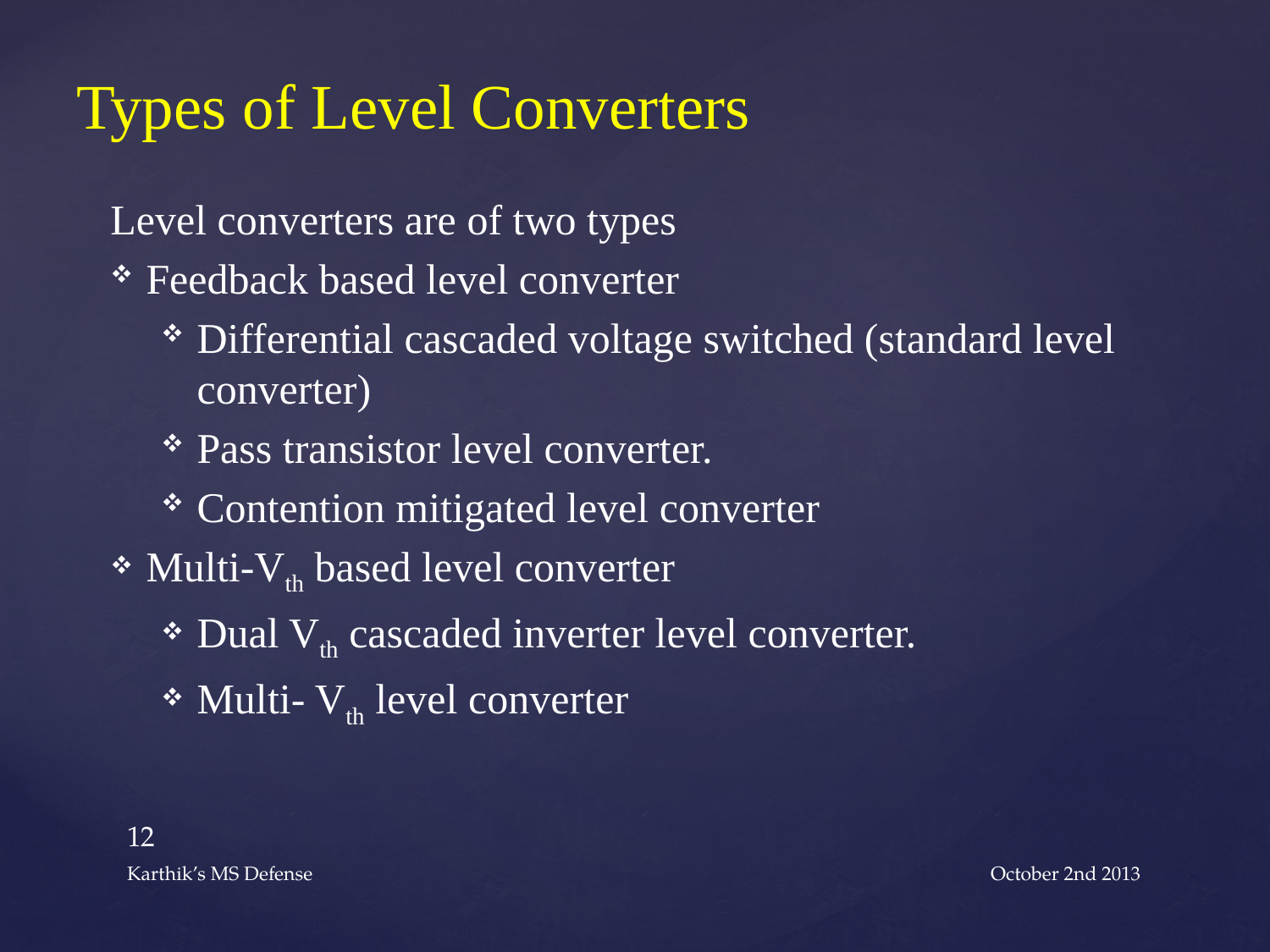

# Types of Level Converters
Level converters are of two types
Feedback based level converter
Differential cascaded voltage switched (standard level converter)
Pass transistor level converter.
Contention mitigated level converter
Multi-Vth based level converter
Dual Vth cascaded inverter level converter.
Multi- Vth level converter

12
Karthik’s MS Defense
October 2nd 2013